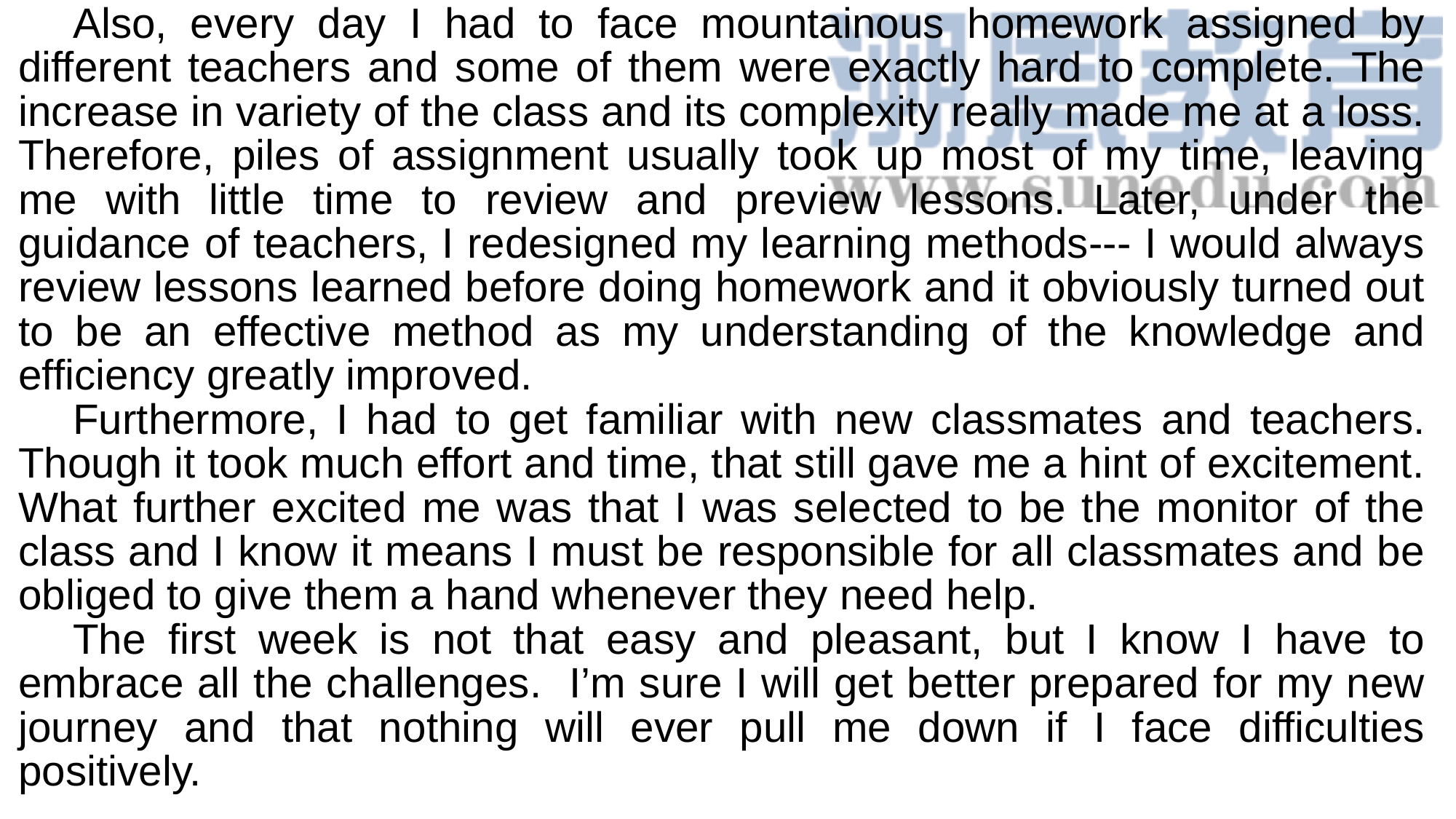

Also, every day I had to face mountainous homework assigned by different teachers and some of them were exactly hard to complete. The increase in variety of the class and its complexity really made me at a loss. Therefore, piles of assignment usually took up most of my time, leaving me with little time to review and preview lessons. Later, under the guidance of teachers, I redesigned my learning methods--- I would always review lessons learned before doing homework and it obviously turned out to be an effective method as my understanding of the knowledge and efficiency greatly improved.
Furthermore, I had to get familiar with new classmates and teachers. Though it took much effort and time, that still gave me a hint of excitement. What further excited me was that I was selected to be the monitor of the class and I know it means I must be responsible for all classmates and be obliged to give them a hand whenever they need help.
The first week is not that easy and pleasant, but I know I have to embrace all the challenges.  I’m sure I will get better prepared for my new journey and that nothing will ever pull me down if I face difficulties positively.